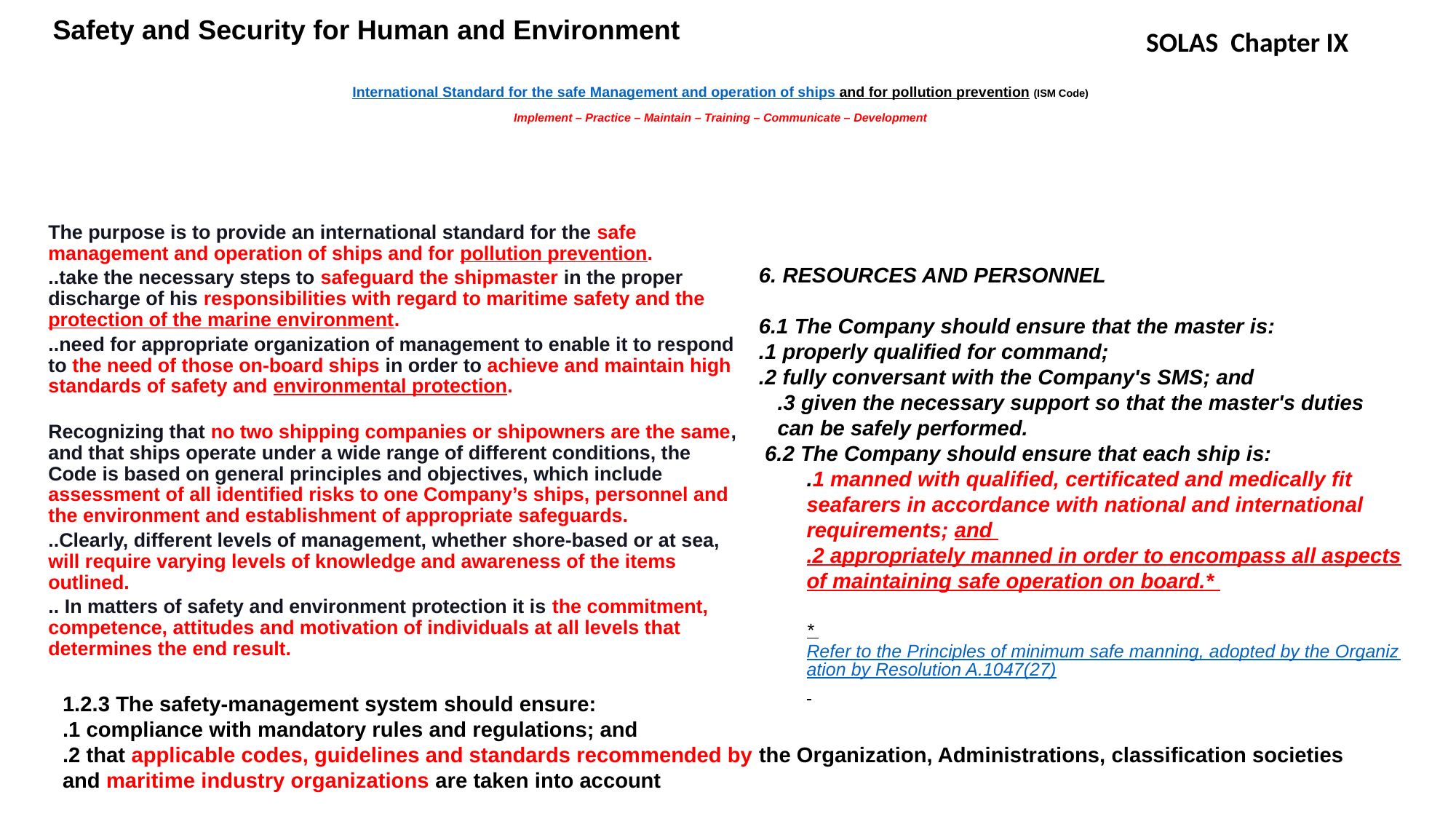

Safety and Security for Human and Environment
SOLAS  Chapter IX
# International Standard for the safe Management and operation of ships and for pollution prevention (ISM Code) Implement – Practice – Maintain – Training – Communicate – Development
The purpose is to provide an international standard for the safe management and operation of ships and for pollution prevention.
..take the necessary steps to safeguard the shipmaster in the proper discharge of his responsibilities with regard to maritime safety and the protection of the marine environment.
..need for appropriate organization of management to enable it to respond to the need of those on-board ships in order to achieve and maintain high standards of safety and environmental protection.
Recognizing that no two shipping companies or shipowners are the same, and that ships operate under a wide range of different conditions, the Code is based on general principles and objectives, which include assessment of all identified risks to one Company’s ships, personnel and the environment and establishment of appropriate safeguards.
..Clearly, different levels of management, whether shore-based or at sea, will require varying levels of knowledge and awareness of the items outlined.
.. In matters of safety and environment protection it is the commitment, competence, attitudes and motivation of individuals at all levels that determines the end result.

6. RESOURCES AND PERSONNEL

6.1 The Company should ensure that the master is:
.1 properly qualified for command;
.2 fully conversant with the Company's SMS; and
.3 given the necessary support so that the master's duties can be safely performed.
 6.2 The Company should ensure that each ship is:
.1 manned with qualified, certificated and medically fit seafarers in accordance with national and international requirements; and
.2 appropriately manned in order to encompass all aspects of maintaining safe operation on board.*

* Refer to the Principles of minimum safe manning, adopted by the Organization by Resolution A.1047(27)

1.2.3 The safety-management system should ensure:
.1 compliance with mandatory rules and regulations; and
.2 that applicable codes, guidelines and standards recommended by the Organization, Administrations, classification societies and maritime industry organizations are taken into account